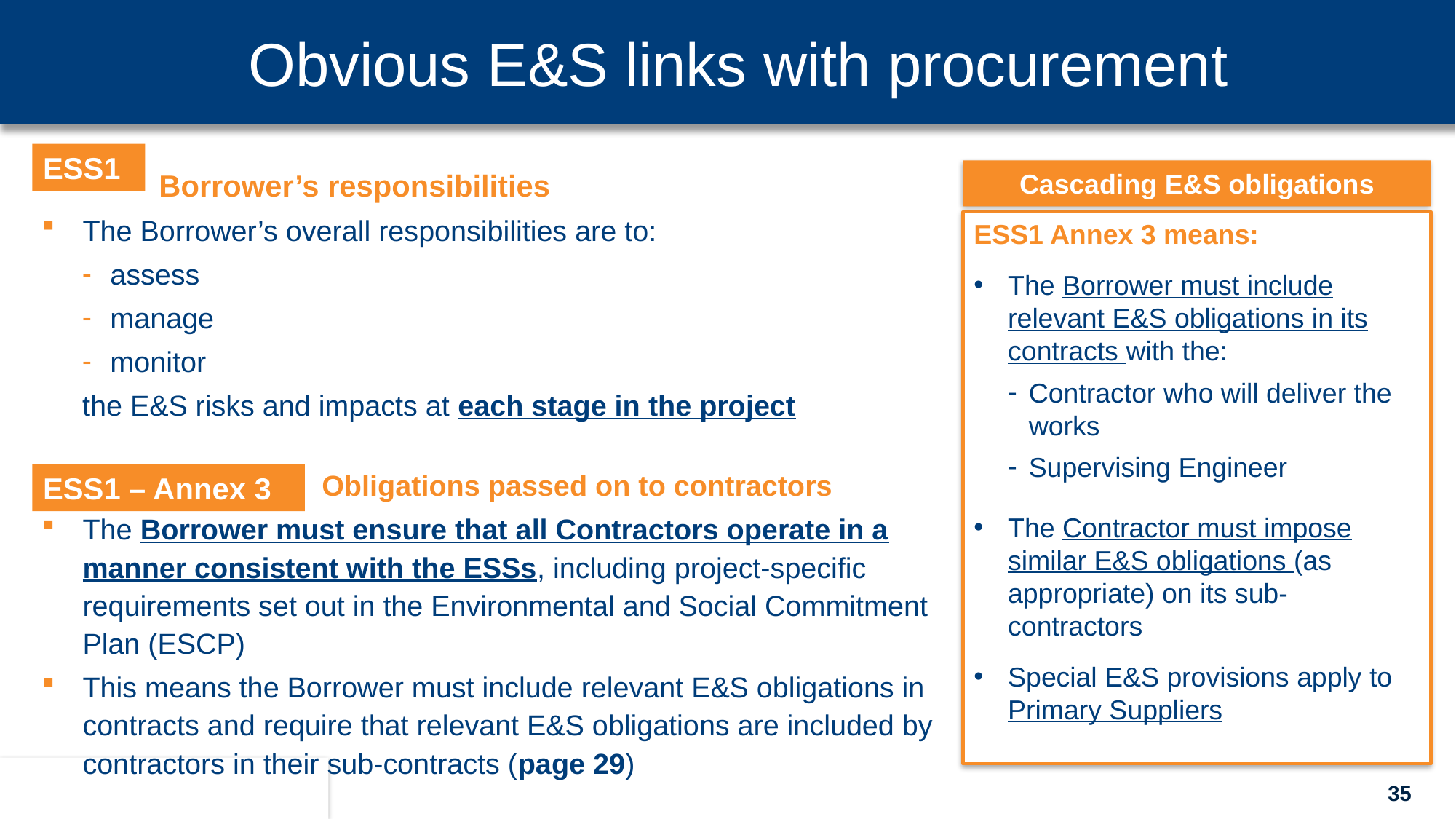

Obvious E&S links with procurement
ESS1
Cascading E&S obligations
              Borrower’s responsibilities
The Borrower’s overall responsibilities are to:
assess
manage
monitor
the E&S risks and impacts at each stage in the project
                                   Obligations passed on to contractors
The Borrower must ensure that all Contractors operate in a manner consistent with the ESSs, including project-specific requirements set out in the Environmental and Social Commitment Plan (ESCP)
This means the Borrower must include relevant E&S obligations in contracts and require that relevant E&S obligations are included by contractors in their sub-contracts (page 29)

ESS1 Annex 3 means:
The Borrower must include relevant E&S obligations in its contracts with the:
Contractor who will deliver the works
Supervising Engineer
The Contractor must impose similar E&S obligations (as appropriate) on its sub-contractors
Special E&S provisions apply to Primary Suppliers

ESS1 – Annex 3
35